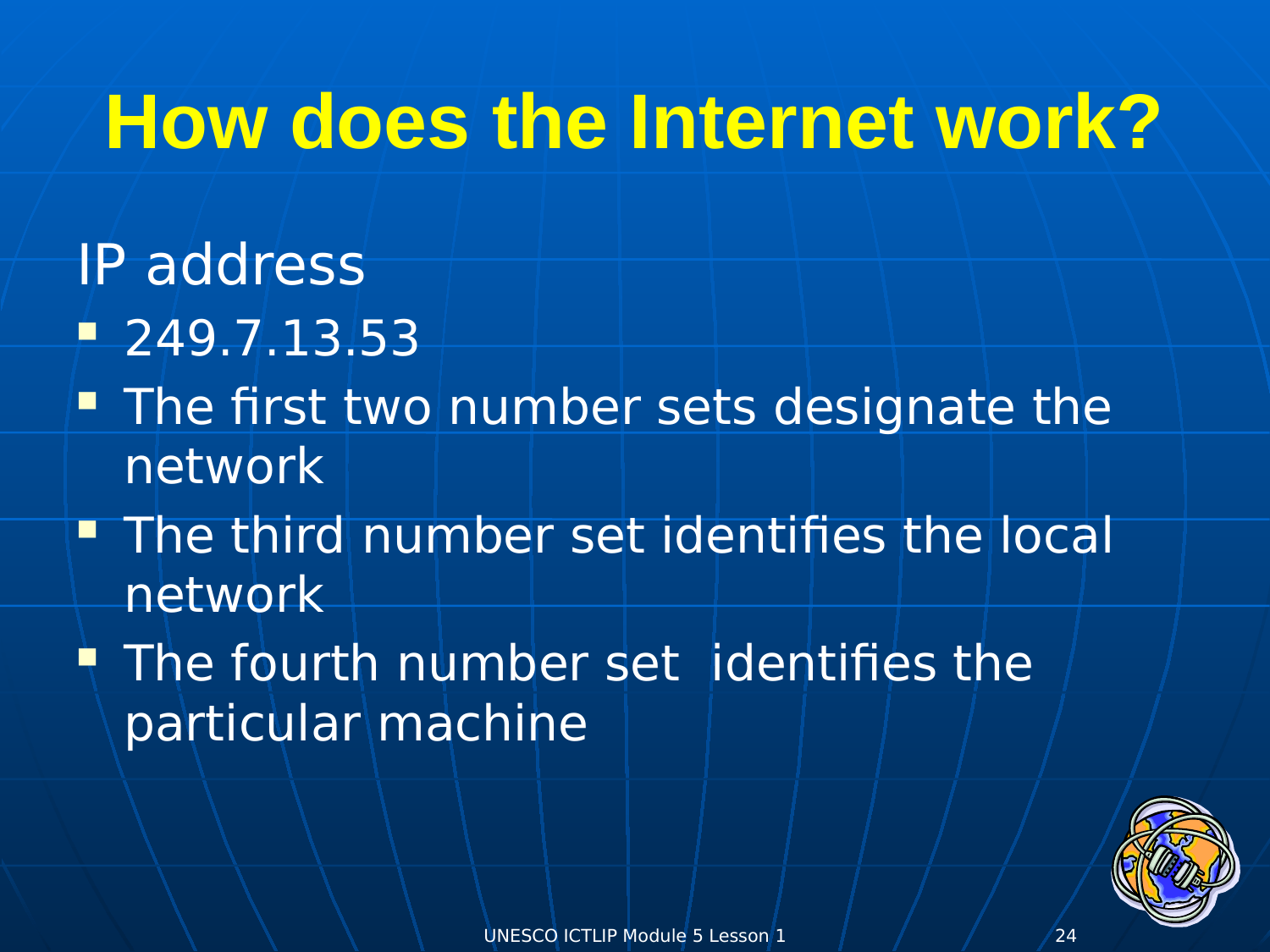

# How does the Internet work?
IP address
249.7.13.53
The first two number sets designate the network
The third number set identifies the local network
The fourth number set  identifies the particular machine
UNESCO ICTLIP Module 5 Lesson 1
24